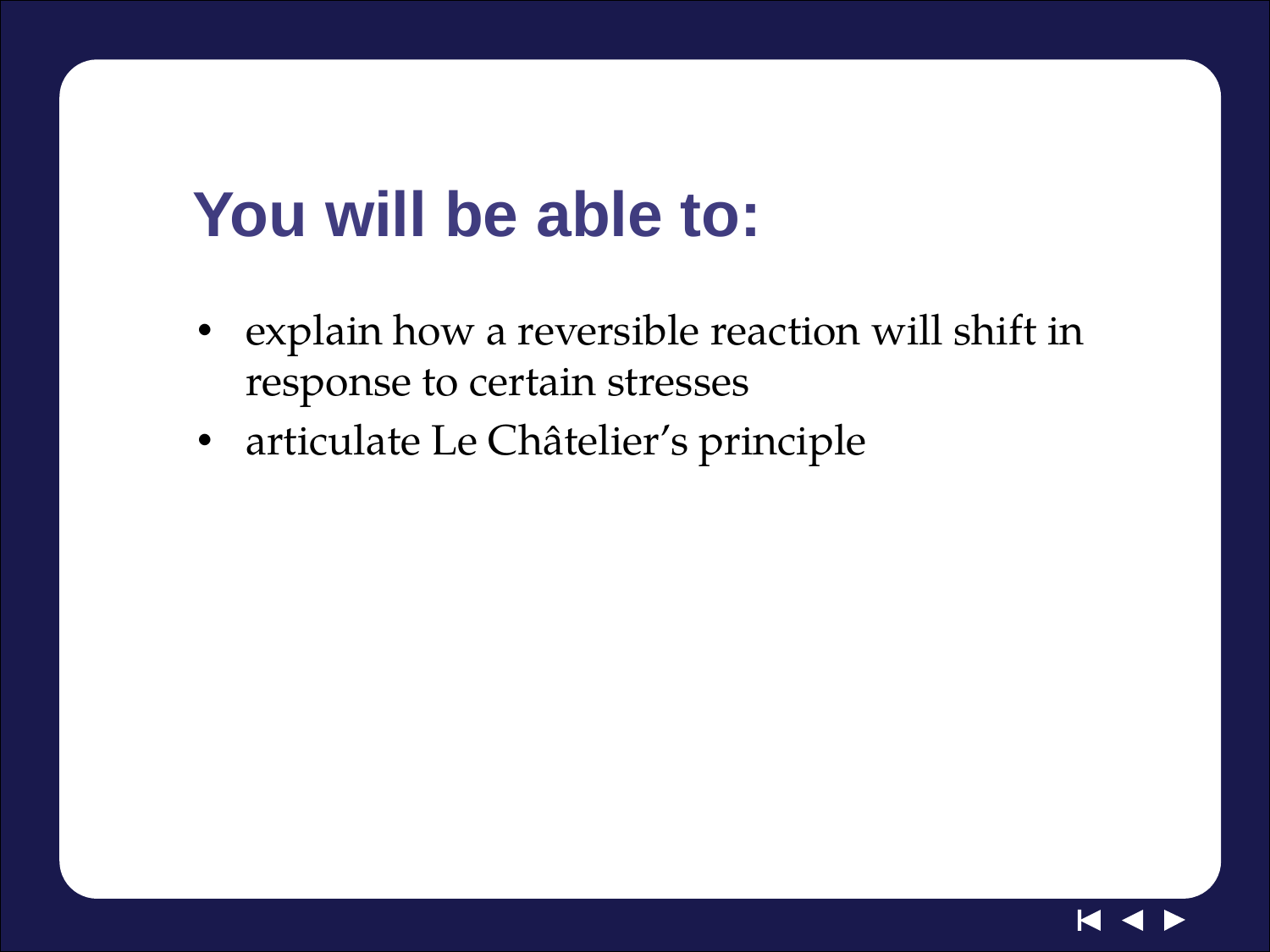

# You will be able to:

explain how a reversible reaction will shift in response to certain stresses
articulate Le Châtelier’s principle